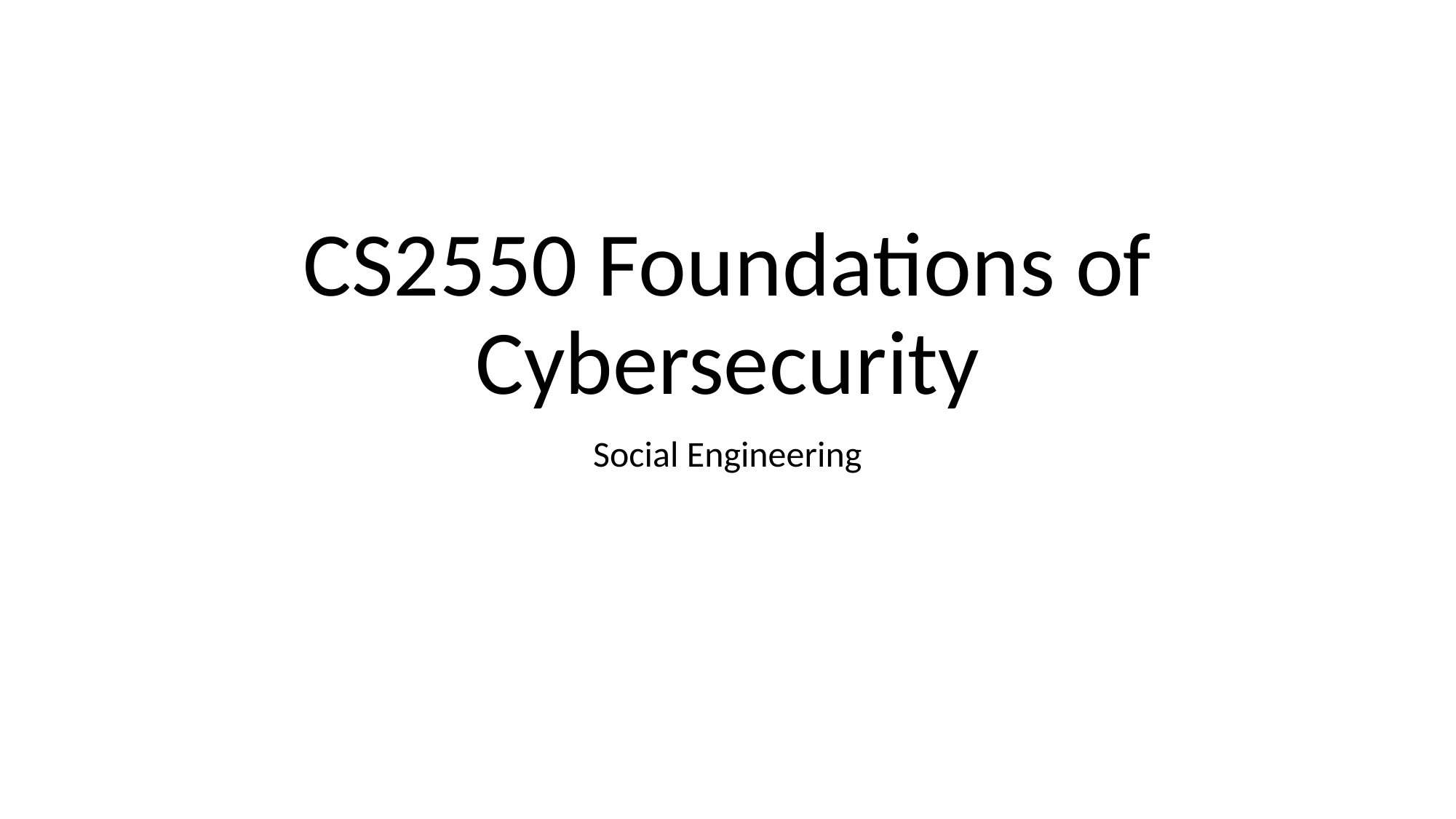

# CS2550 Foundations of Cybersecurity
Social Engineering